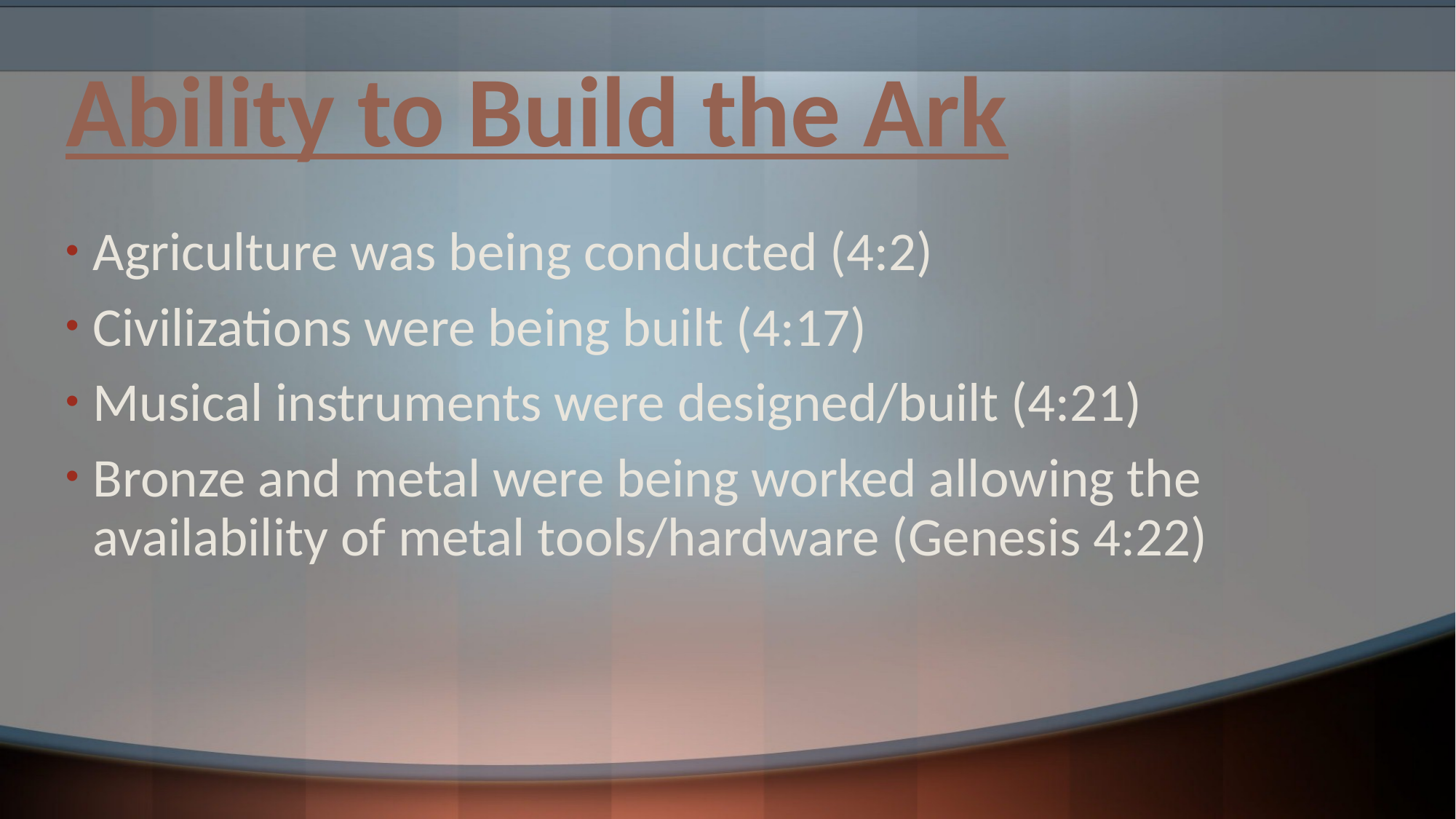

# Ability to Build the Ark
Agriculture was being conducted (4:2)
Civilizations were being built (4:17)
Musical instruments were designed/built (4:21)
Bronze and metal were being worked allowing the  availability of metal tools/hardware (Genesis 4:22)